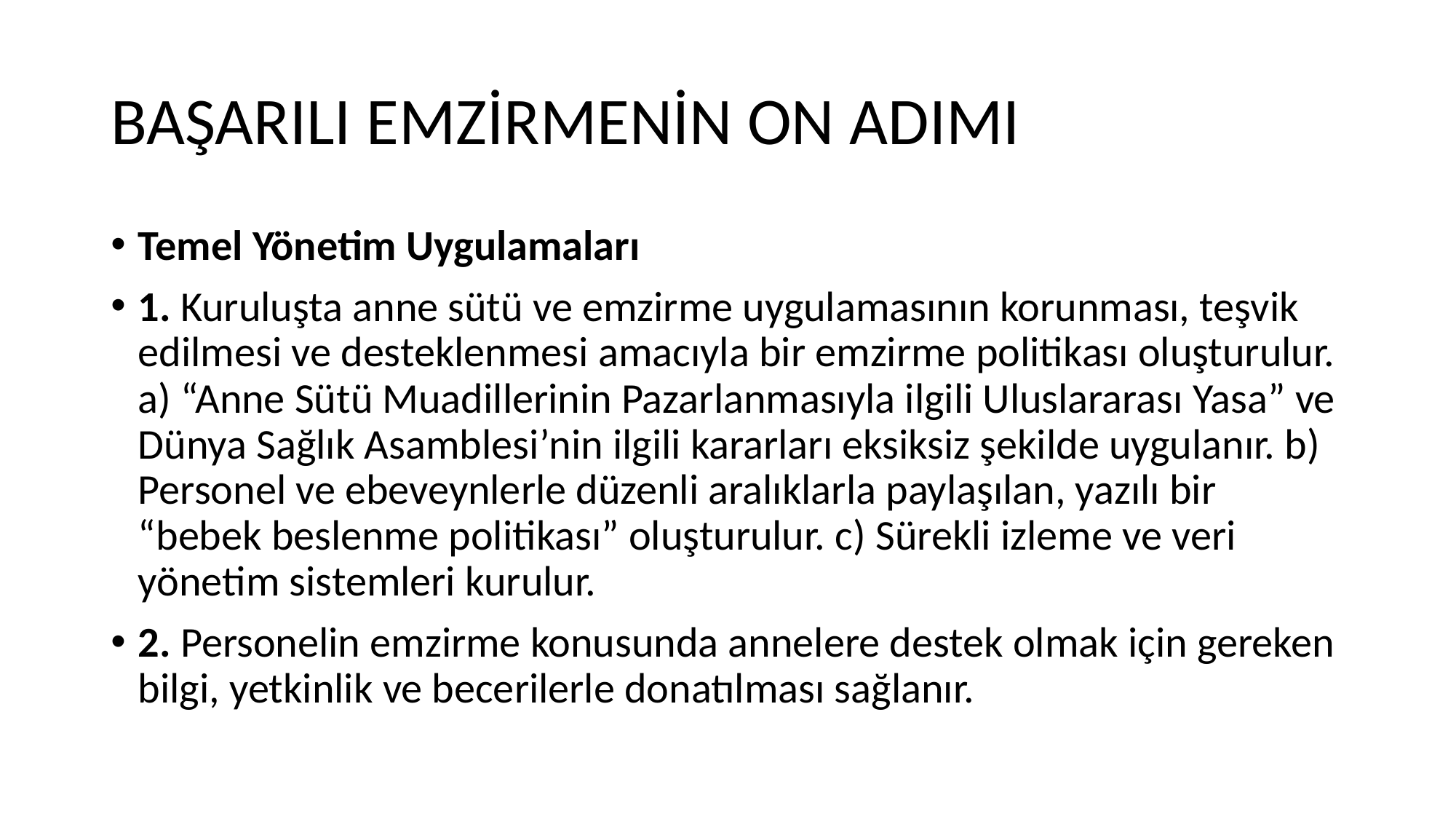

# BAŞARILI EMZİRMENİN ON ADIMI
Temel Yönetim Uygulamaları
1. Kuruluşta anne sütü ve emzirme uygulamasının korunması, teşvik edilmesi ve desteklenmesi amacıyla bir emzirme politikası oluşturulur. a) “Anne Sütü Muadillerinin Pazarlanmasıyla ilgili Uluslararası Yasa” ve Dünya Sağlık Asamblesi’nin ilgili kararları eksiksiz şekilde uygulanır. b) Personel ve ebeveynlerle düzenli aralıklarla paylaşılan, yazılı bir “bebek beslenme politikası” oluşturulur. c) Sürekli izleme ve veri yönetim sistemleri kurulur.
2. Personelin emzirme konusunda annelere destek olmak için gereken bilgi, yetkinlik ve becerilerle donatılması sağlanır.